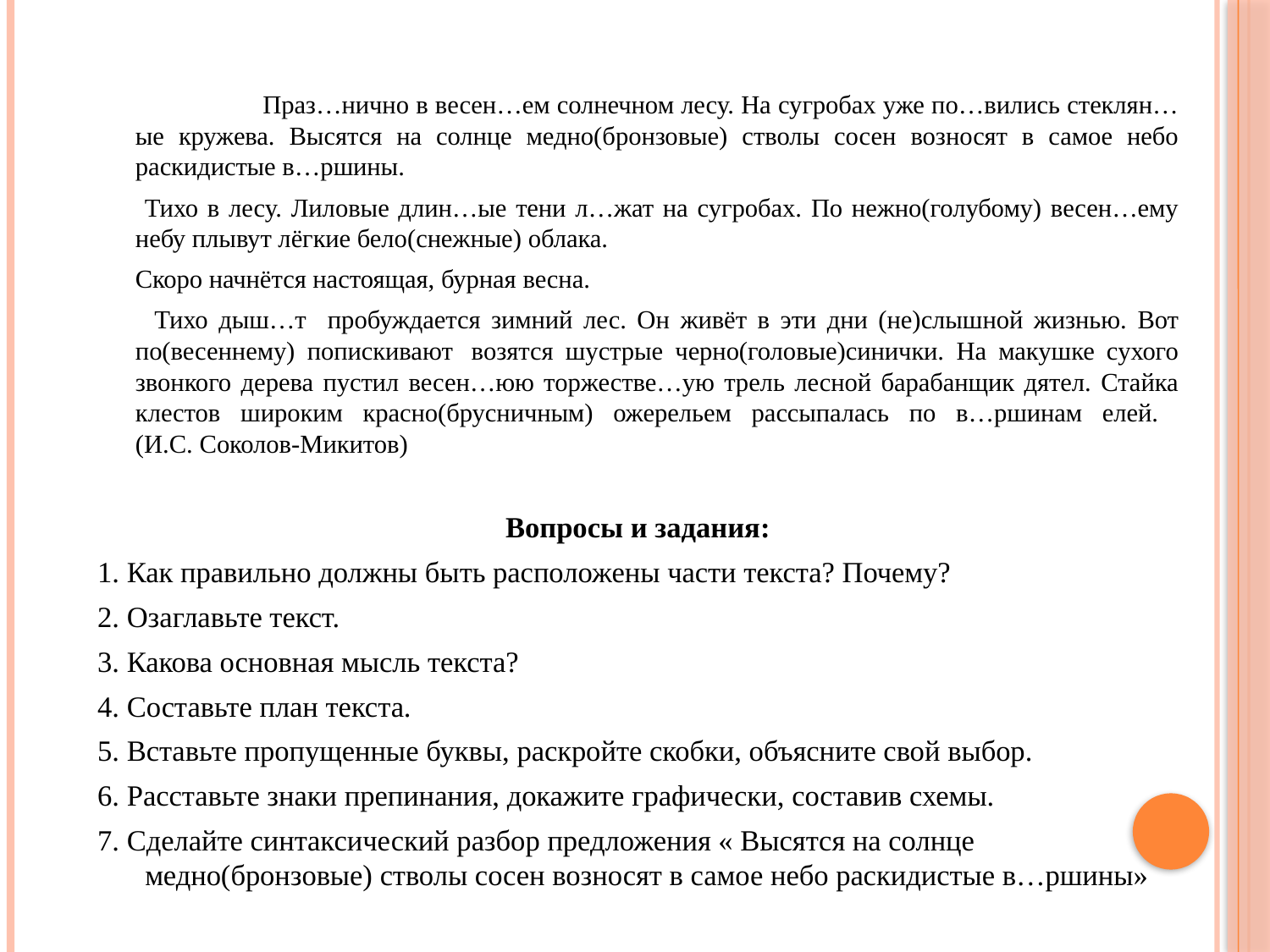

Праз…нично в весен…ем солнечном лесу. На сугробах уже по…вились стеклян…ые кружева. Высятся на солнце медно(бронзовые) стволы сосен возносят в самое небо раскидистые в…ршины.
		 Тихо в лесу. Лиловые длин…ые тени л…жат на сугробах. По нежно(голубому) весен…ему небу плывут лёгкие бело(снежные) облака.
		Скоро начнётся настоящая, бурная весна.
     		 Тихо дыш…т  пробуждается зимний лес. Он живёт в эти дни (не)слышной жизнью. Вот по(весеннему) попискивают  возятся шустрые черно(головые)синички. На макушке сухого звонкого дерева пустил весен…юю торжестве…ую трель лесной барабанщик дятел. Стайка клестов широким красно(брусничным) ожерельем рассыпалась по в…ршинам елей.  						(И.С. Соколов-Микитов)

Вопросы и задания:
1. Как правильно должны быть расположены части текста? Почему?
2. Озаглавьте текст.
3. Какова основная мысль текста?
4. Составьте план текста.
5. Вставьте пропущенные буквы, раскройте скобки, объясните свой выбор.
6. Расставьте знаки препинания, докажите графически, составив схемы.
7. Сделайте синтаксический разбор предложения « Высятся на солнце медно(бронзовые) стволы сосен возносят в самое небо раскидистые в…ршины»